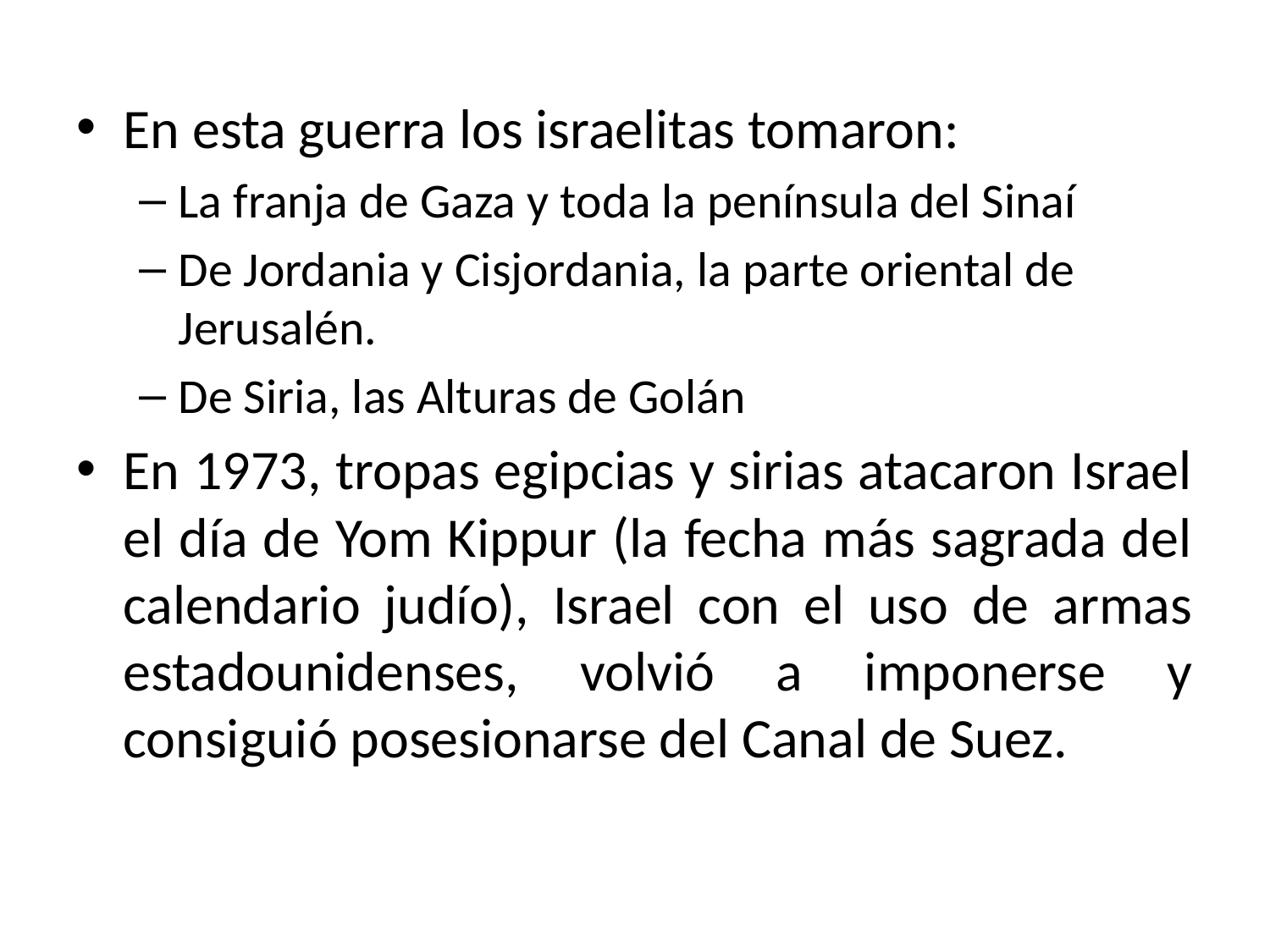

En esta guerra los israelitas tomaron:
La franja de Gaza y toda la península del Sinaí
De Jordania y Cisjordania, la parte oriental de Jerusalén.
De Siria, las Alturas de Golán
En 1973, tropas egipcias y sirias atacaron Israel el día de Yom Kippur (la fecha más sagrada del calendario judío), Israel con el uso de armas estadounidenses, volvió a imponerse y consiguió posesionarse del Canal de Suez.